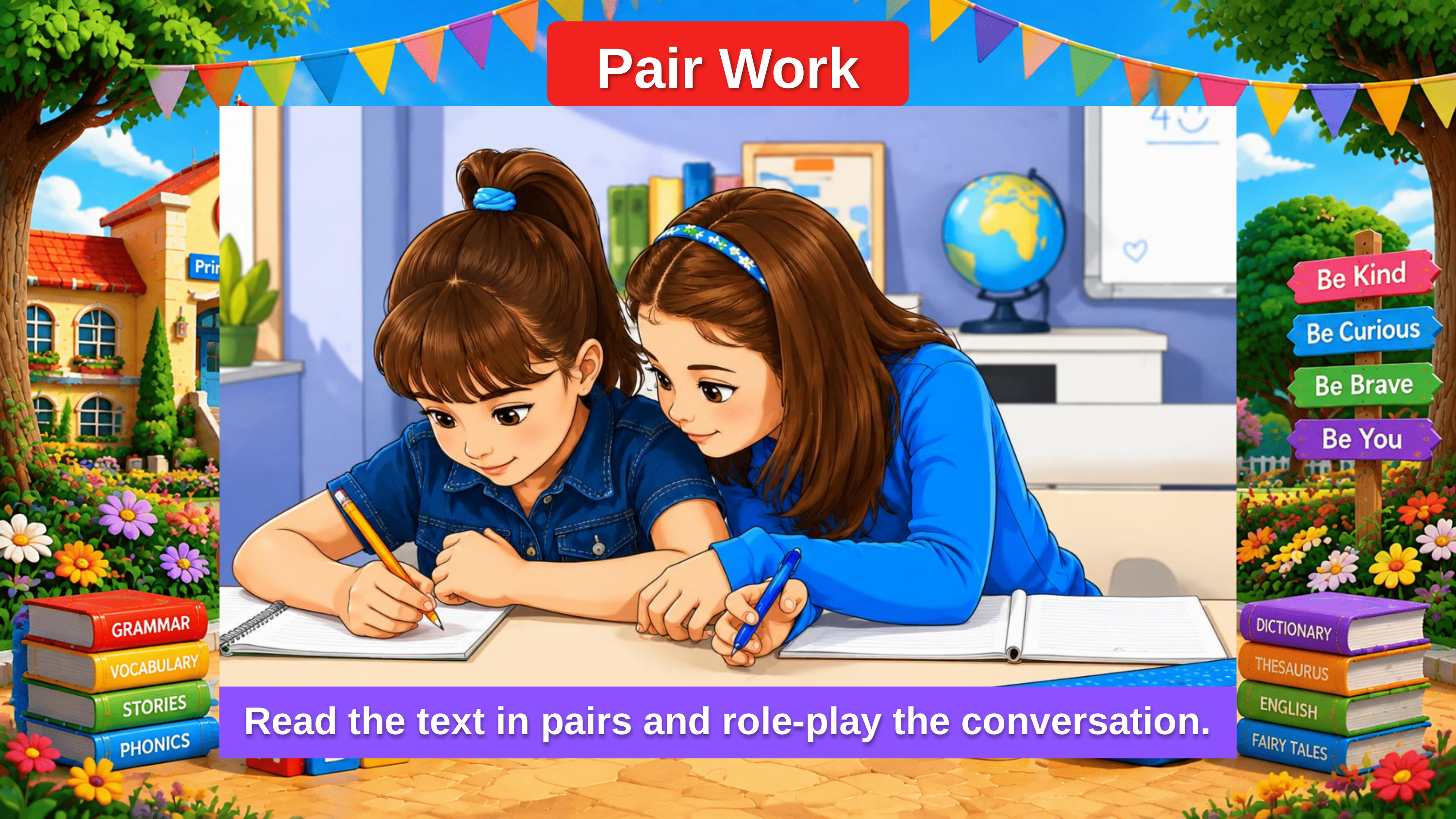

Pair Work

Read the text in pairs and role-play the conversation.